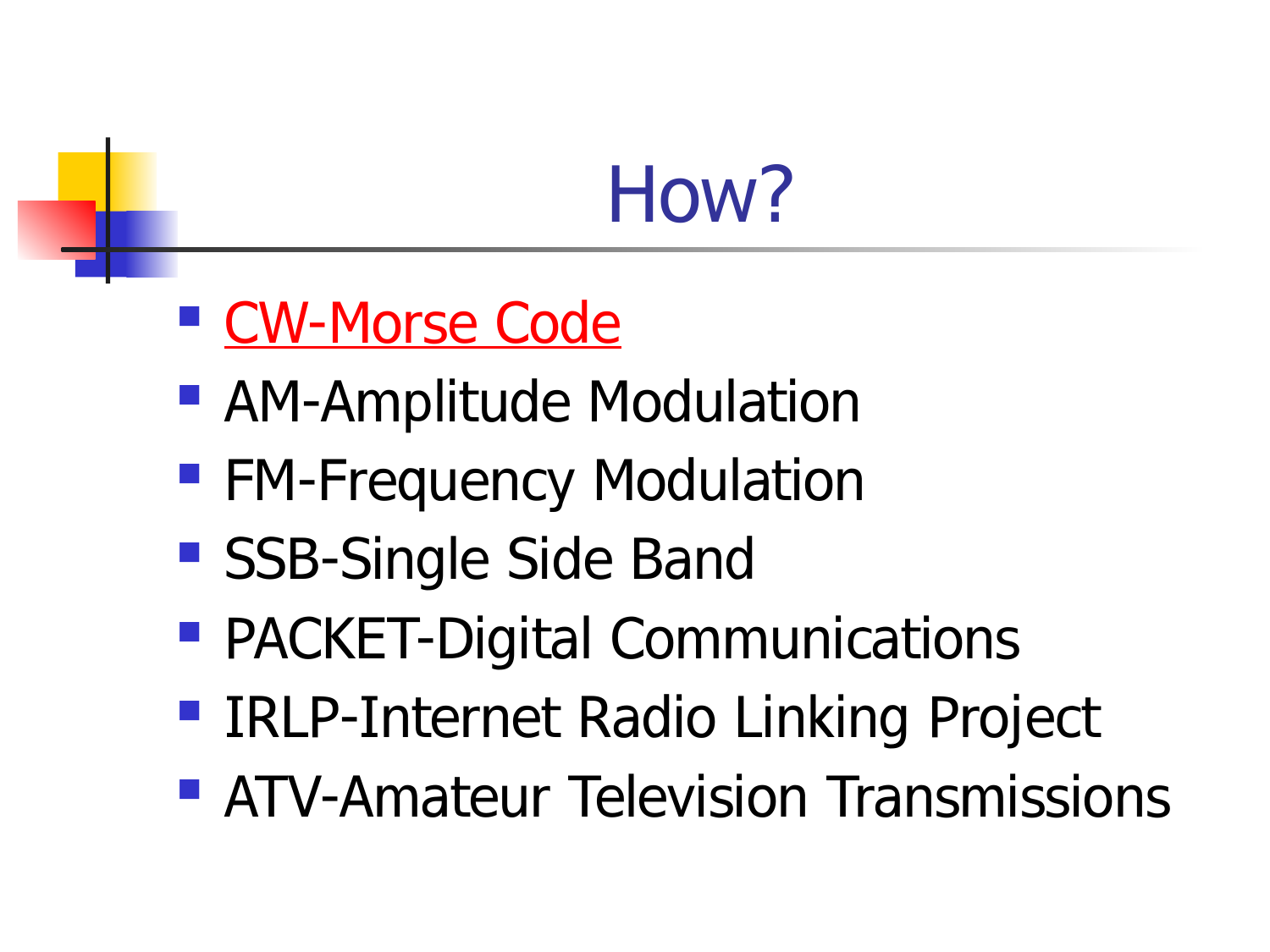

# How?
CW-Morse Code
AM-Amplitude Modulation
FM-Frequency Modulation
SSB-Single Side Band
PACKET-Digital Communications
IRLP-Internet Radio Linking Project
ATV-Amateur Television Transmissions